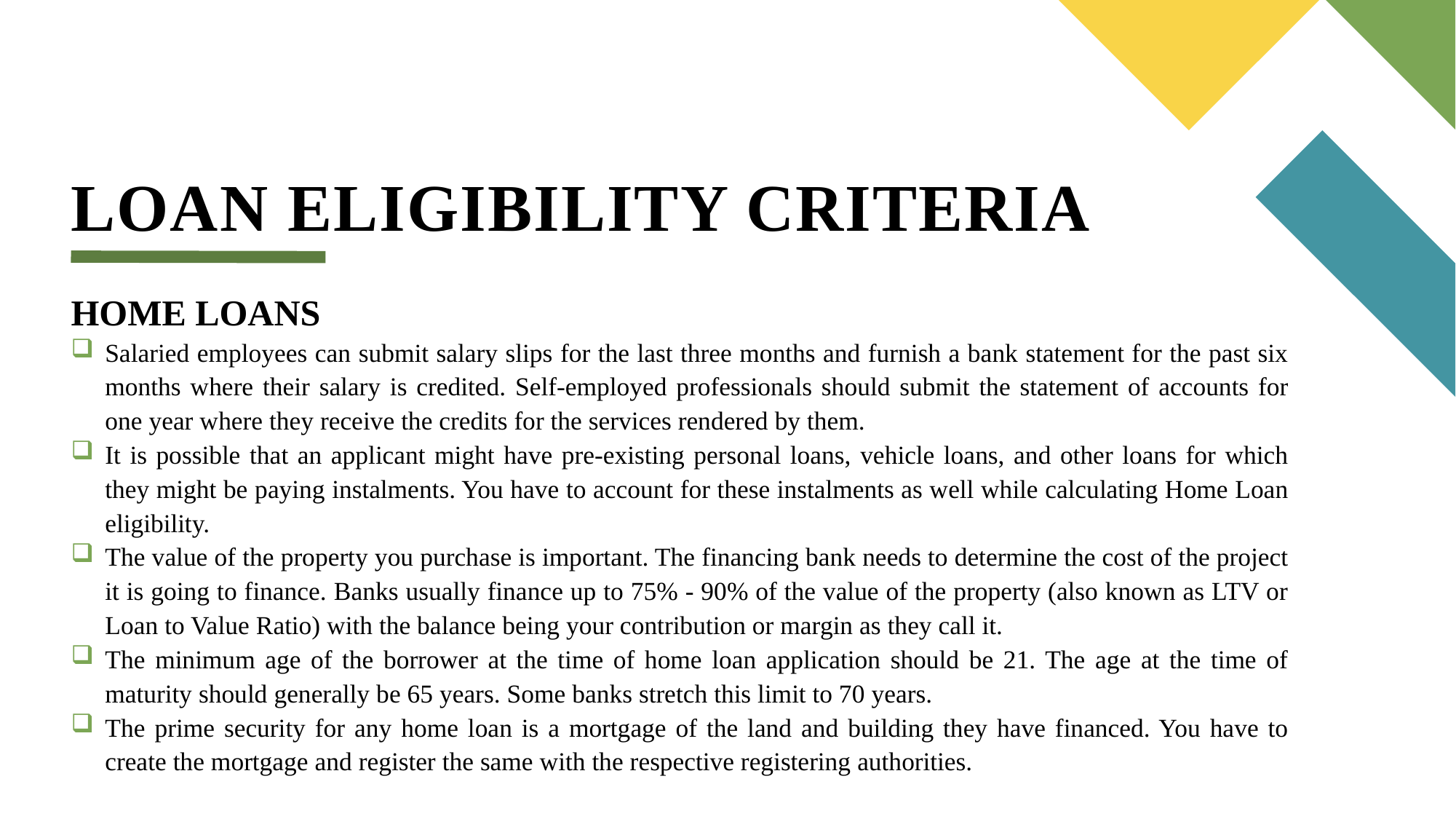

# LOAN ELIGIBILITY CRITERIA
HOME LOANS
Salaried employees can submit salary slips for the last three months and furnish a bank statement for the past six months where their salary is credited. Self-employed professionals should submit the statement of accounts for one year where they receive the credits for the services rendered by them.
It is possible that an applicant might have pre-existing personal loans, vehicle loans, and other loans for which they might be paying instalments. You have to account for these instalments as well while calculating Home Loan eligibility.
The value of the property you purchase is important. The financing bank needs to determine the cost of the project it is going to finance. Banks usually finance up to 75% - 90% of the value of the property (also known as LTV or Loan to Value Ratio) with the balance being your contribution or margin as they call it.
The minimum age of the borrower at the time of home loan application should be 21. The age at the time of maturity should generally be 65 years. Some banks stretch this limit to 70 years.
The prime security for any home loan is a mortgage of the land and building they have financed. You have to create the mortgage and register the same with the respective registering authorities.